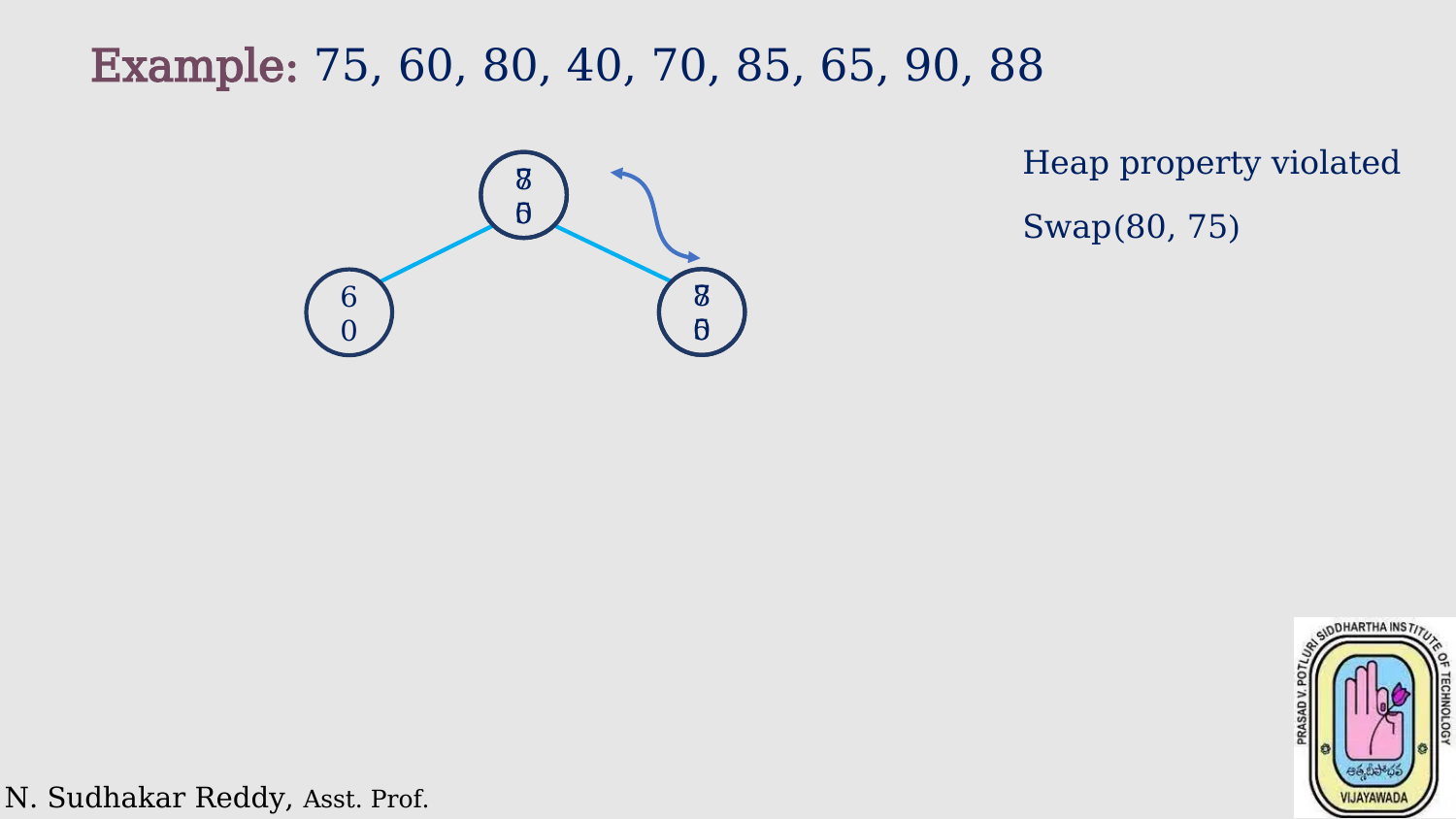

Example: 75, 60, 80, 40, 70, 85, 65, 90, 88
Heap property violated
75
80
Swap(80, 75)
80
75
60